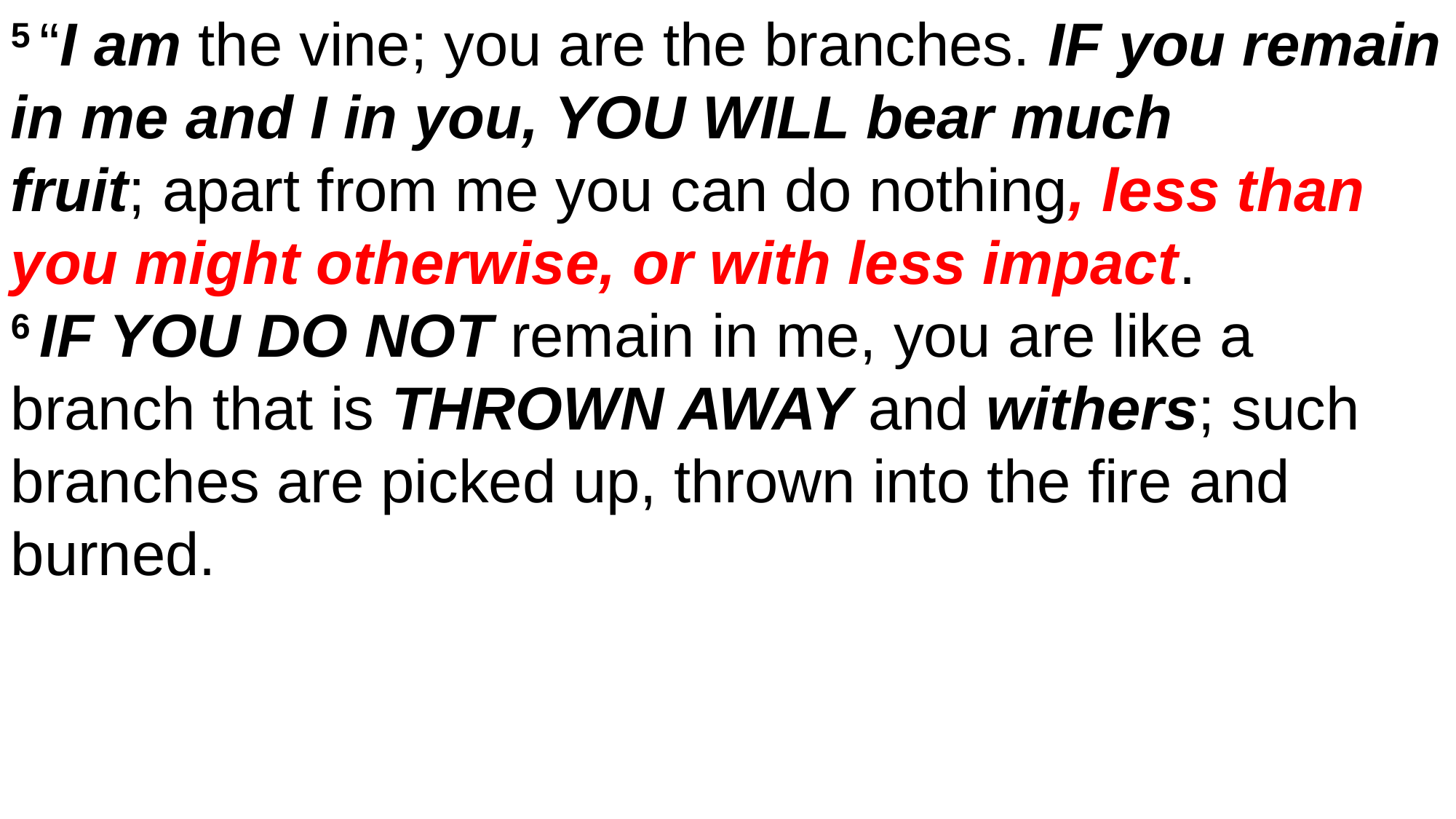

5 “I am the vine; you are the branches. IF you remain in me and I in you, YOU WILL bear much fruit; apart from me you can do nothing, less than you might otherwise, or with less impact.
6 IF YOU DO NOT remain in me, you are like a branch that is THROWN AWAY and withers; such branches are picked up, thrown into the fire and burned.